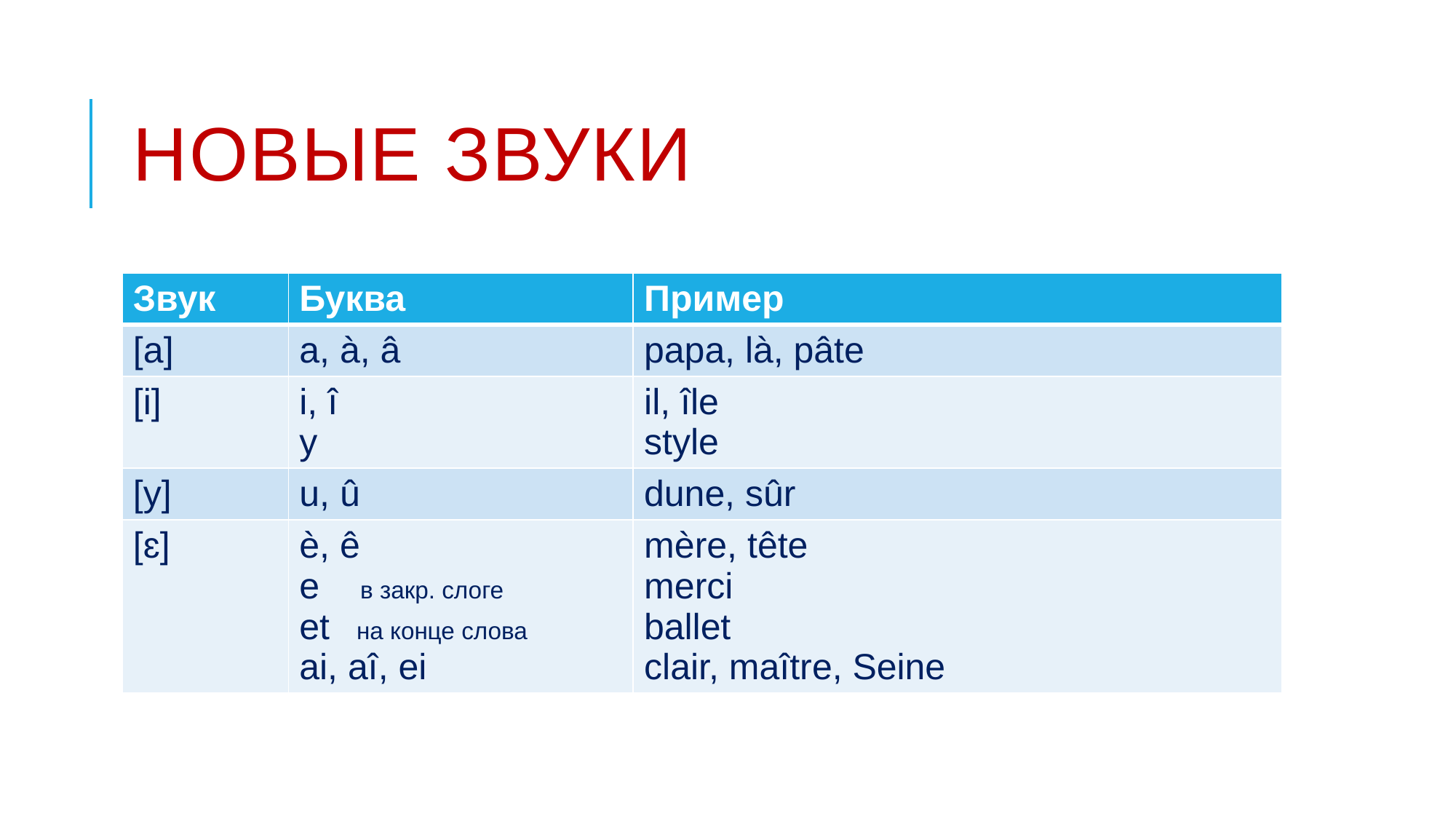

# Новые звуки
| Звук | Буква | Пример |
| --- | --- | --- |
| [a] | a, à, â | papa, là, pâte |
| [i] | i, î y | il, île style |
| [y] | u, û | dune, sûr |
| [ɛ] | è, ê e в закр. слоге еt на конце слова ai, aî, ei | mère, tête merci ballet clair, maître, Seine |